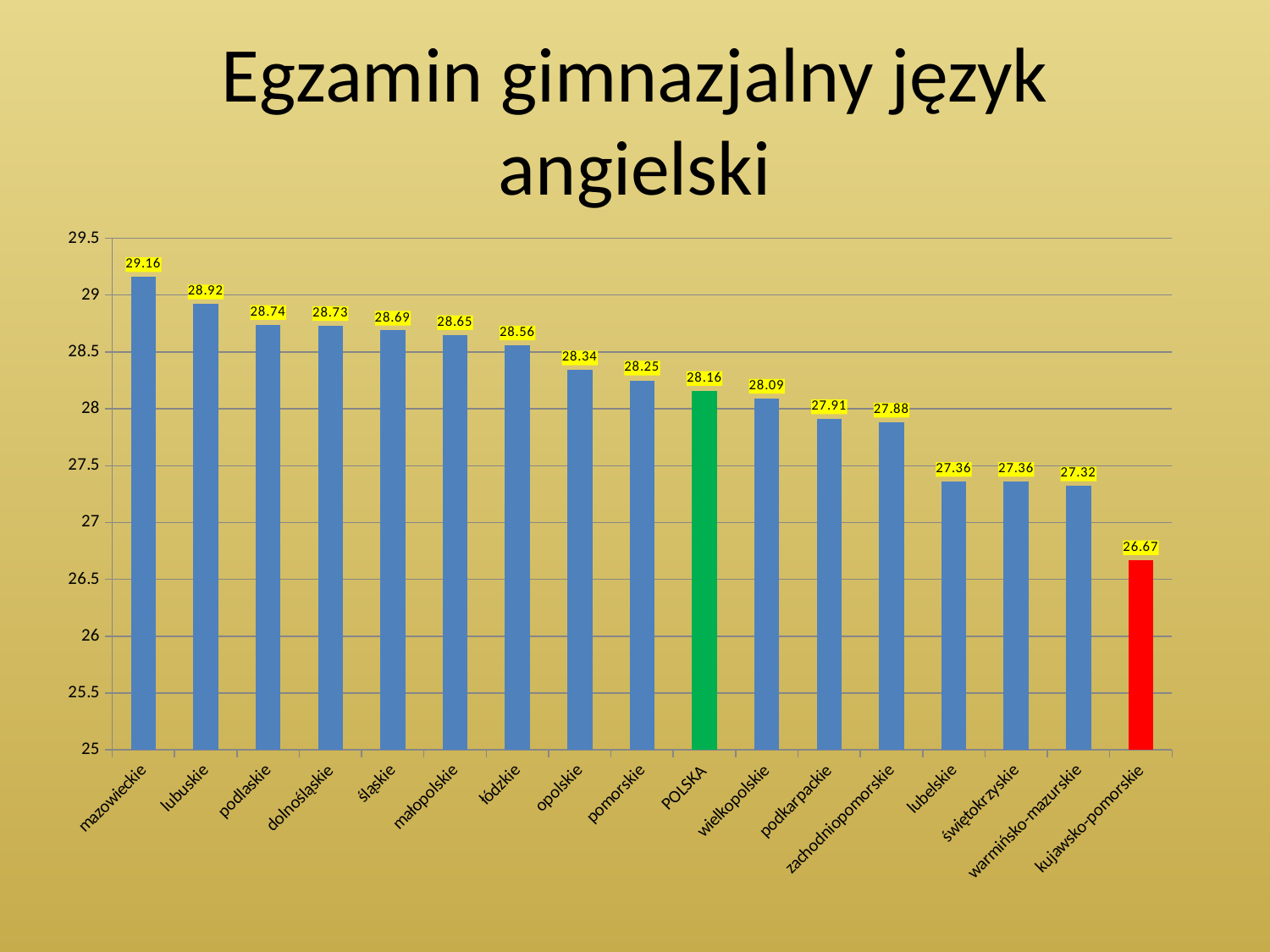

# Egzamin gimnazjalny język angielski

### Chart

| Category |  |
|---|---|
| mazowieckie | 29.16 |
| lubuskie | 28.919999999999995 |
| podlaskie | 28.74 |
| dolnośląskie | 28.73 |
| śląskie | 28.69 |
| małopolskie | 28.650000000000006 |
| łódzkie | 28.56 |
| opolskie | 28.34 |
| pomorskie | 28.25 |
| POLSKA | 28.16 |
| wielkopolskie | 28.09 |
| podkarpackie | 27.91 |
| zachodniopomorskie | 27.88 |
| lubelskie | 27.36 |
| świętokrzyskie | 27.36 |
| warmińsko-mazurskie | 27.32 |
| kujawsko-pomorskie | 26.67 |

### Chart

| Category |
|---|